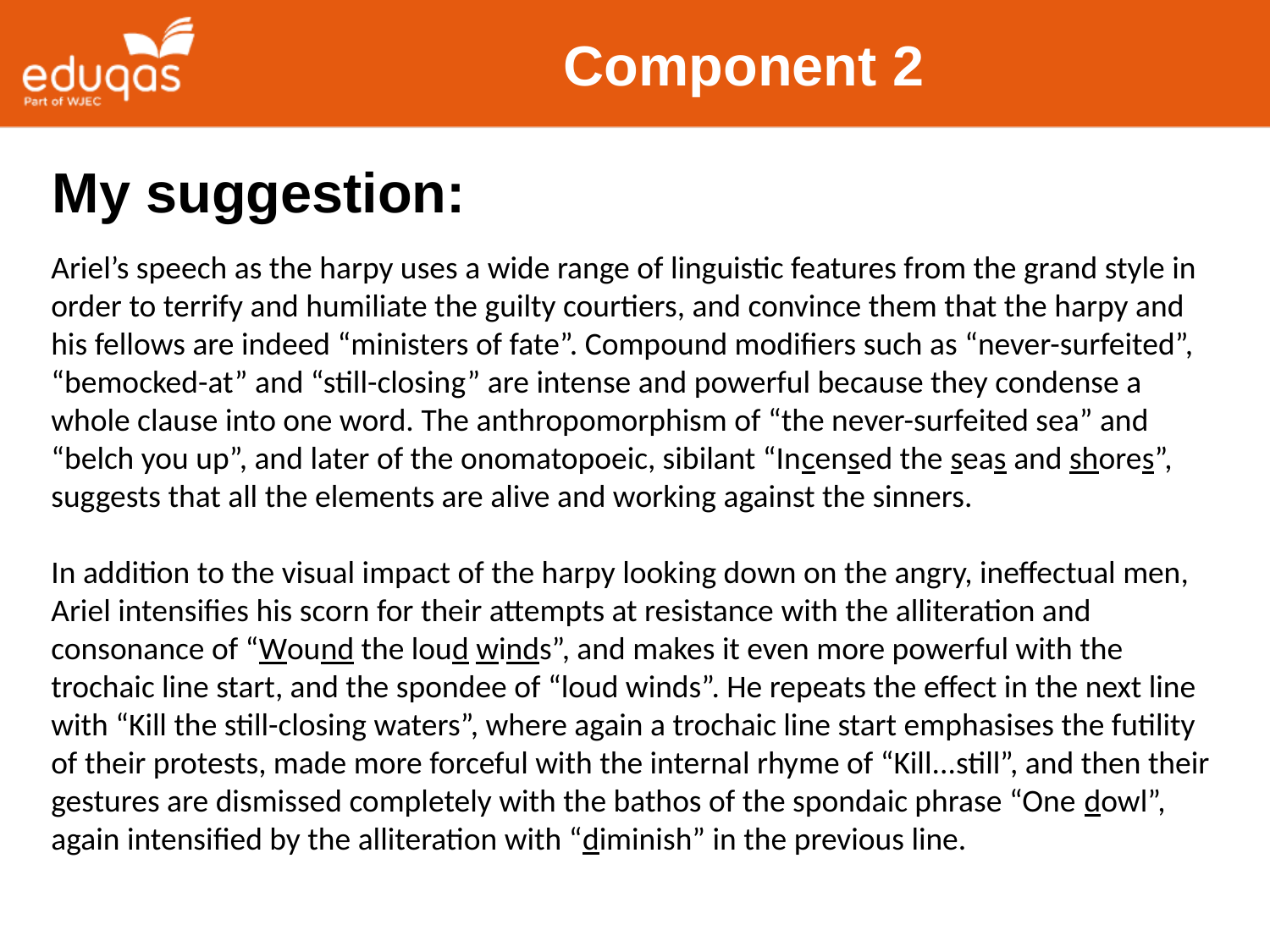

# Component 2
My suggestion:
Ariel’s speech as the harpy uses a wide range of linguistic features from the grand style in order to terrify and humiliate the guilty courtiers, and convince them that the harpy and his fellows are indeed “ministers of fate”. Compound modifiers such as “never-surfeited”, “bemocked-at” and “still-closing” are intense and powerful because they condense a whole clause into one word. The anthropomorphism of “the never-surfeited sea” and “belch you up”, and later of the onomatopoeic, sibilant “Incensed the seas and shores”, suggests that all the elements are alive and working against the sinners.

In addition to the visual impact of the harpy looking down on the angry, ineffectual men, Ariel intensifies his scorn for their attempts at resistance with the alliteration and consonance of “Wound the loud winds”, and makes it even more powerful with the trochaic line start, and the spondee of “loud winds”. He repeats the effect in the next line with “Kill the still-closing waters”, where again a trochaic line start emphasises the futility of their protests, made more forceful with the internal rhyme of “Kill...still”, and then their gestures are dismissed completely with the bathos of the spondaic phrase “One dowl”, again intensified by the alliteration with “diminish” in the previous line.